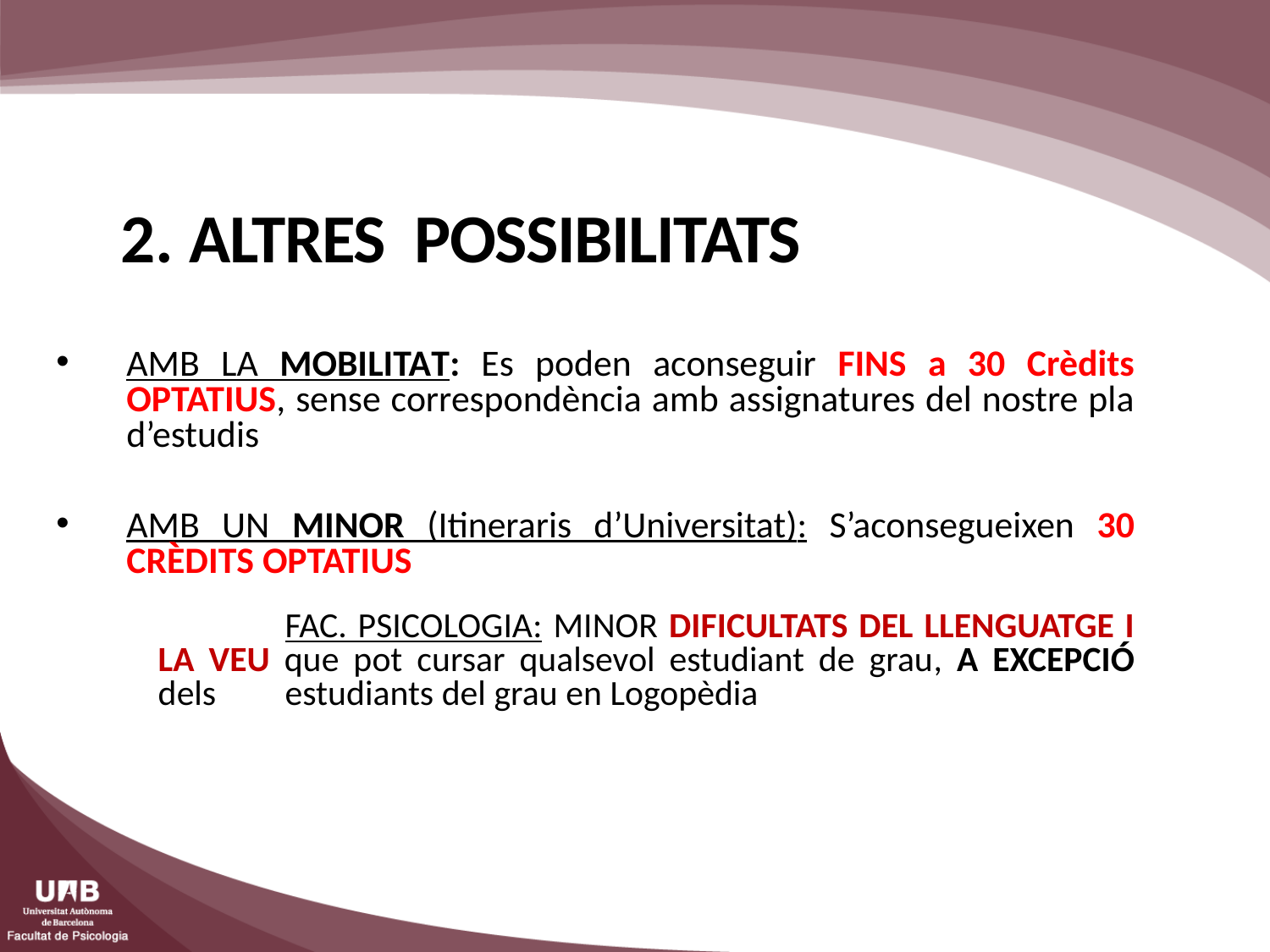

2. ALTRES POSSIBILITATS
AMB LA MOBILITAT: Es poden aconseguir FINS a 30 Crèdits OPTATIUS, sense correspondència amb assignatures del nostre pla d’estudis

AMB UN MINOR (Itineraris d’Universitat): S’aconsegueixen 30 CRÈDITS OPTATIUS

		FAC. PSICOLOGIA: MINOR DIFICULTATS DEL LLENGUATGE I LA VEU que pot cursar qualsevol estudiant de grau, A EXCEPCIÓ dels 	estudiants del grau en Logopèdia